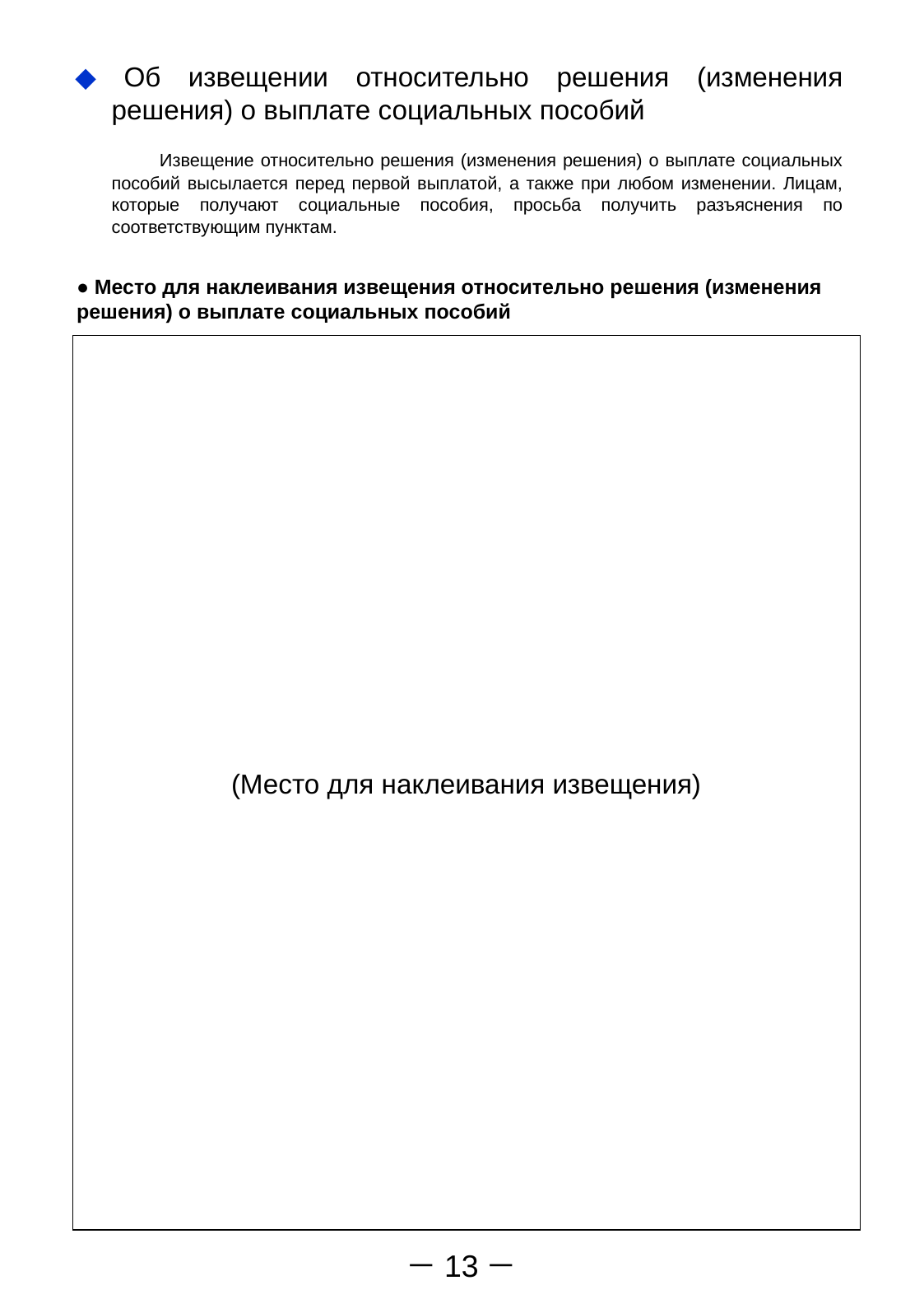

◆ Об извещении относительно решения (изменения решения) о выплате социальных пособий
         Извещение относительно решения (изменения решения) о выплате социальных пособий высылается перед первой выплатой, а также при любом изменении. Лицам, которые получают социальные пособия, просьба получить разъяснения по соответствующим пунктам.
● Место для наклеивания извещения относительно решения (изменения решения) о выплате социальных пособий
(Место для наклеивания извещения)
－13－